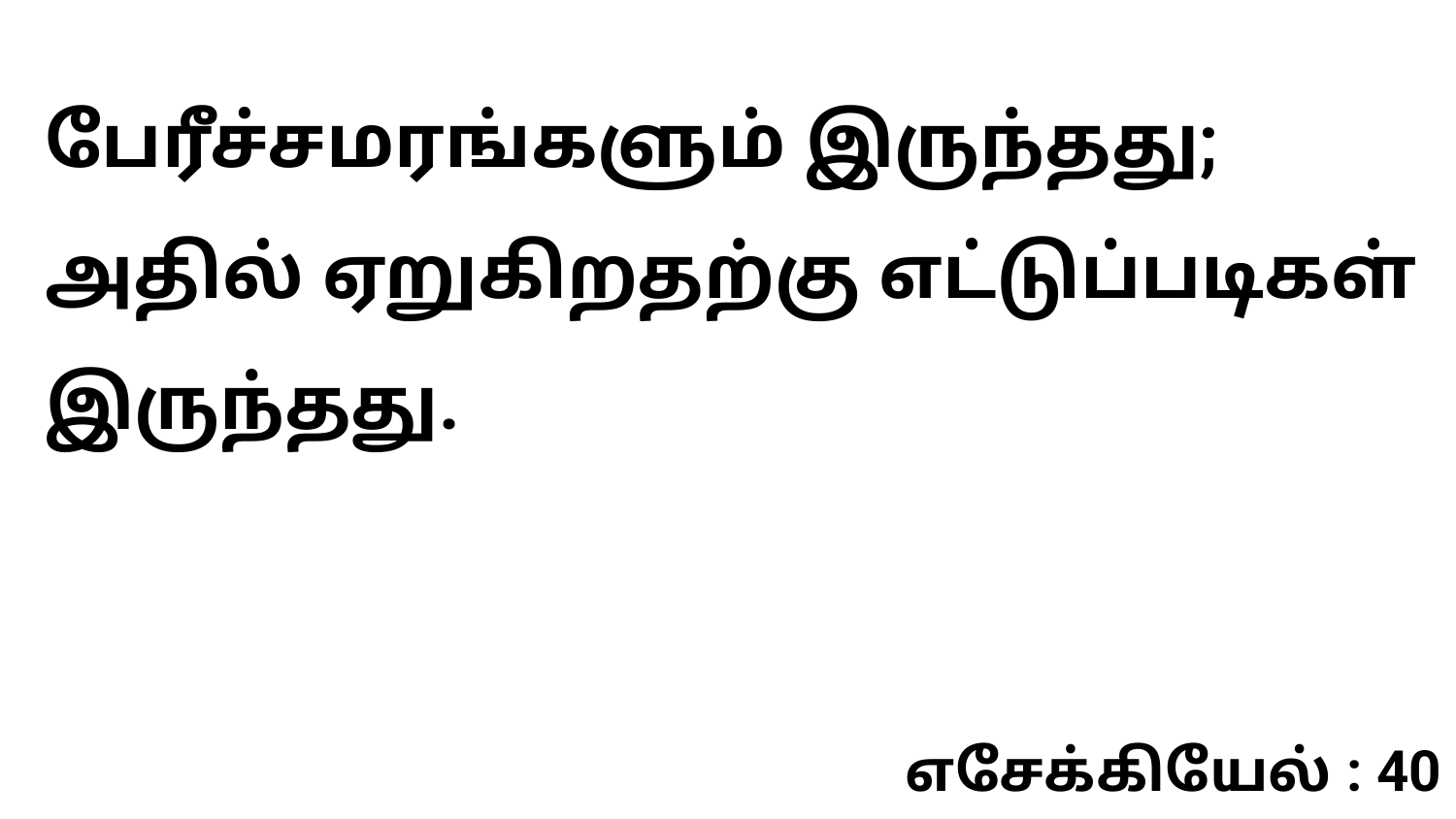

பேரீச்சமரங்களும் இருந்தது; அதில் ஏறுகிறதற்கு எட்டுப்படிகள் இருந்தது.
எசேக்கியேல் : 40